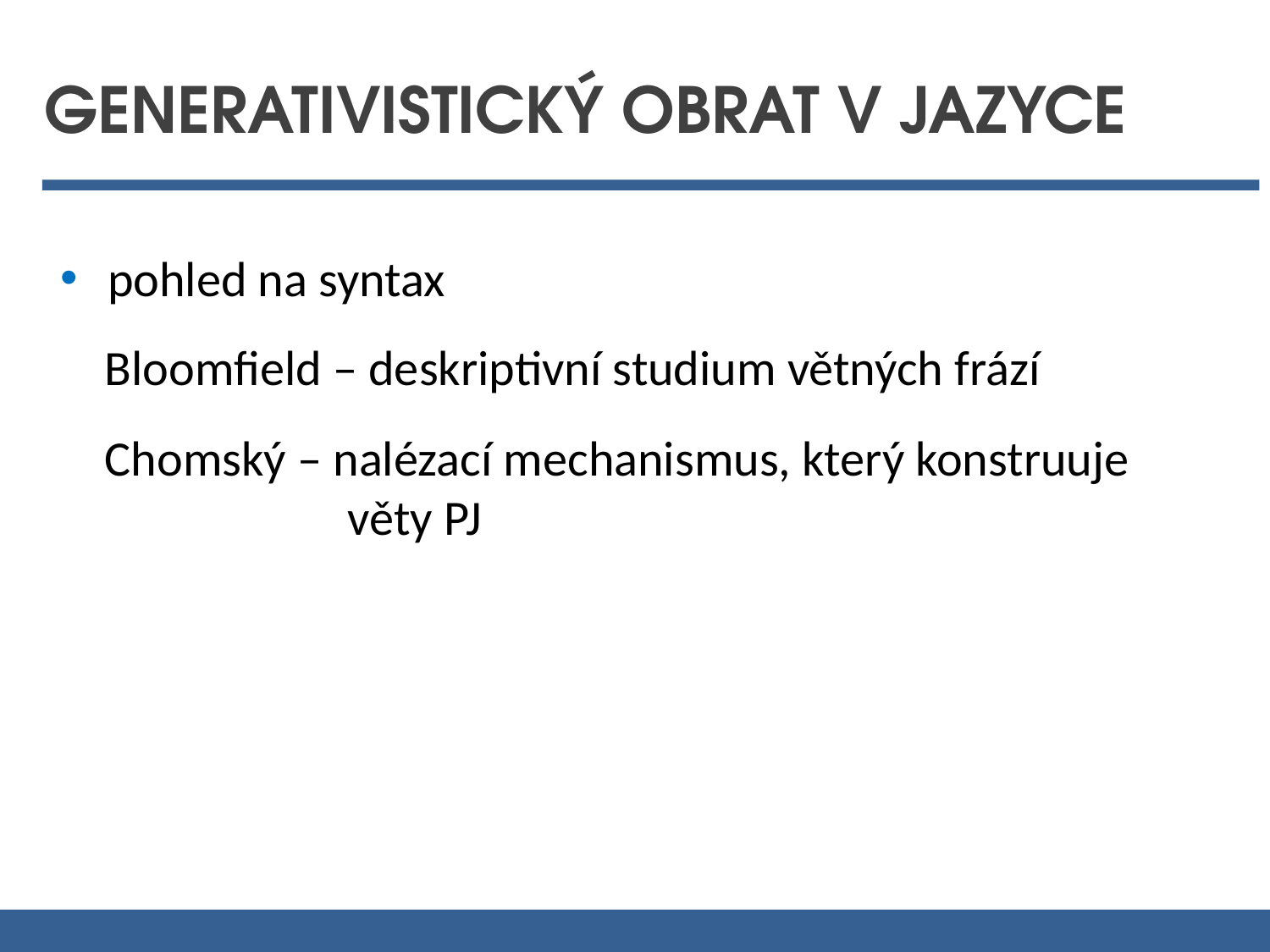

Generativistický obrat v jazyce

pohled na syntax
    Bloomfield – deskriptivní studium větných frází
    Chomský – nalézací mechanismus, který konstruuje
		   věty PJ